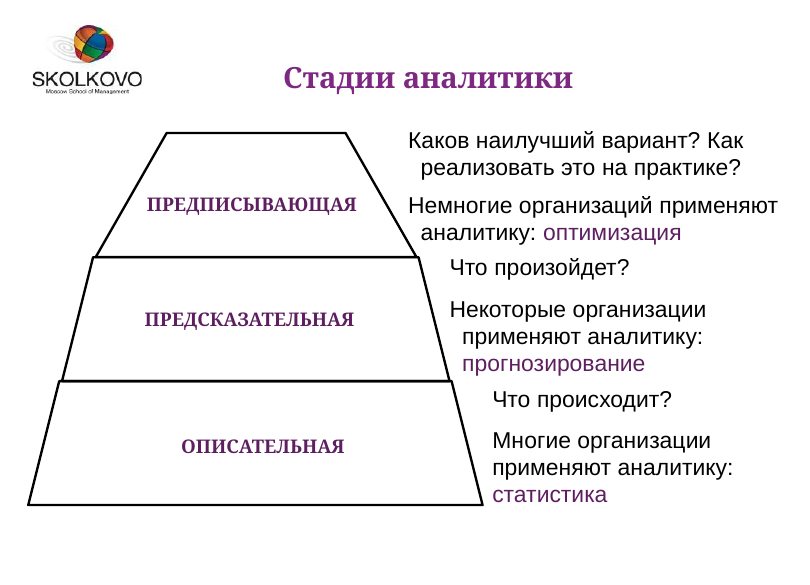

Стадии аналитики
Каков наилучший вариант? Как реализовать это на практике?
Немногие организаций применяют аналитику: оптимизация

ПРЕДПИСЫВАЮЩАЯ
Что произойдет?
Некоторые организации применяют аналитику: прогнозирование

ПРЕДСКАЗАТЕЛЬНАЯ
Что происходит?
Многие организации применяют аналитику: статистика

ОПИСАТЕЛЬНАЯ